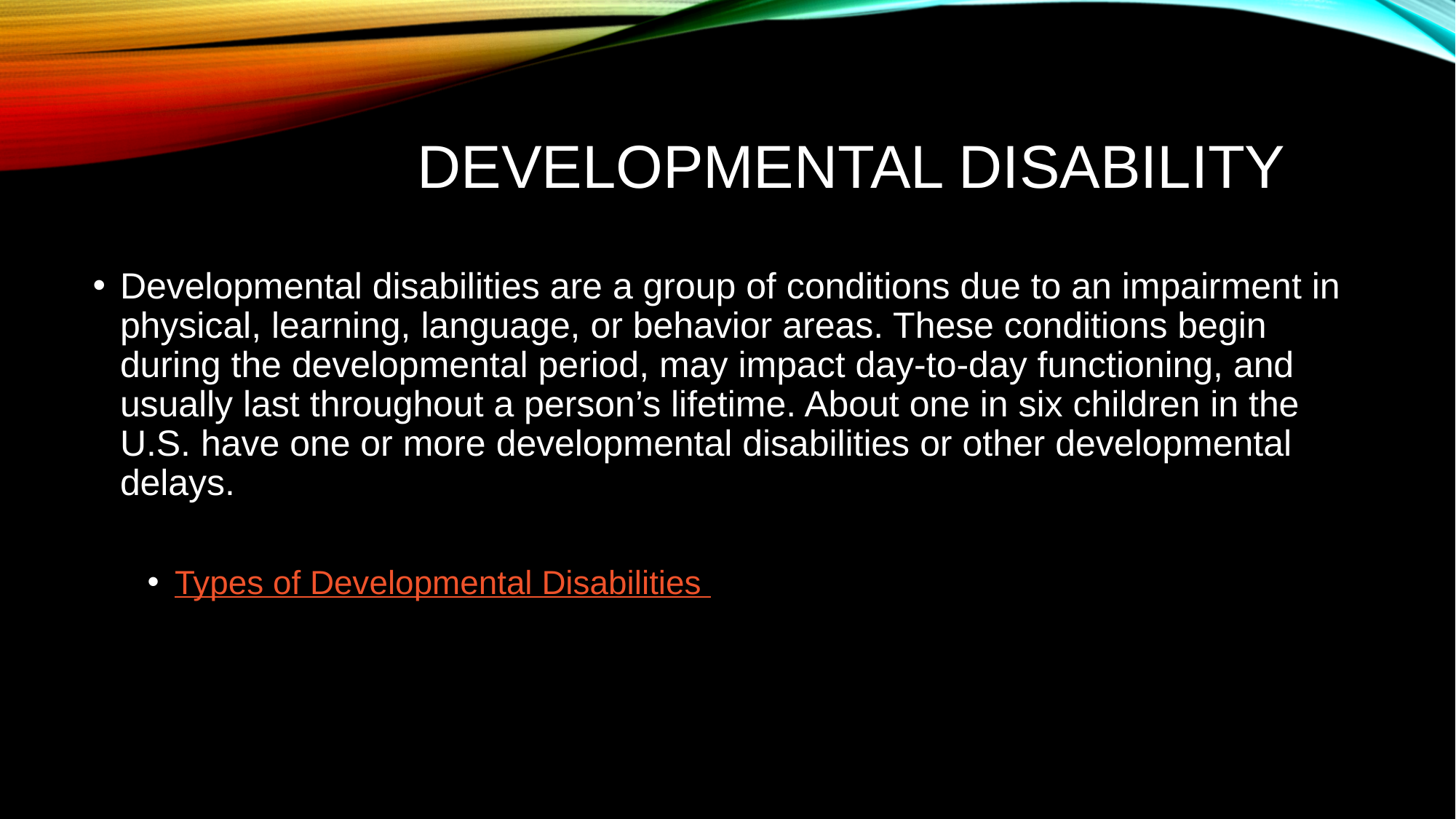

# Developmental Disability
Developmental disabilities are a group of conditions due to an impairment in physical, learning, language, or behavior areas. These conditions begin during the developmental period, may impact day-to-day functioning, and usually last throughout a person’s lifetime. About one in six children in the U.S. have one or more developmental disabilities or other developmental delays.

Types of Developmental Disabilities